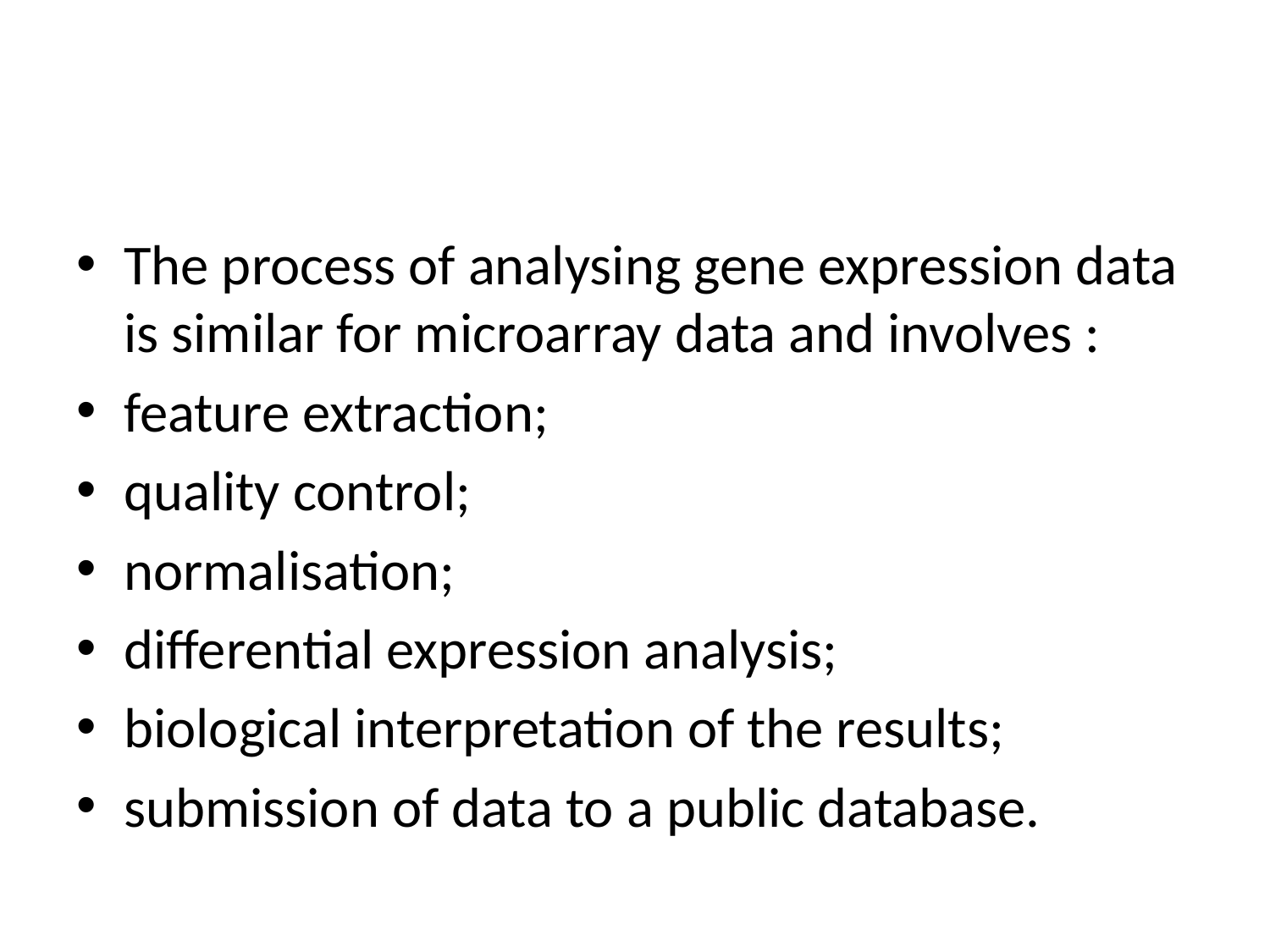

#
The process of analysing gene expression data is similar for microarray data and involves :
feature extraction;
quality control;
normalisation;
differential expression analysis;
biological interpretation of the results;
submission of data to a public database.